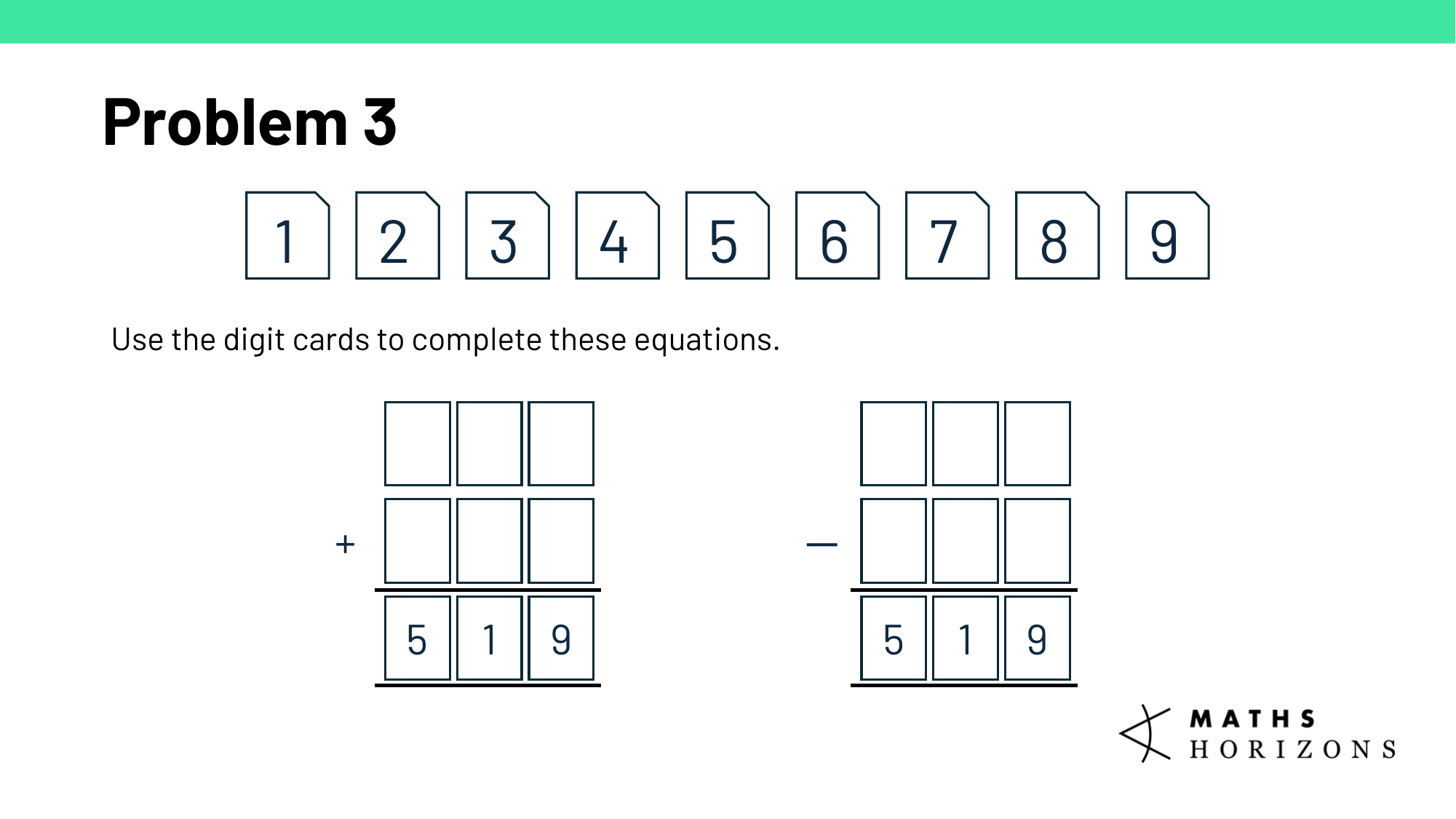

Problem 3
1
2
3
4
5
6
7
8
9
Use the digit cards to complete these equations.

+

─

5
1
9
5
1
9